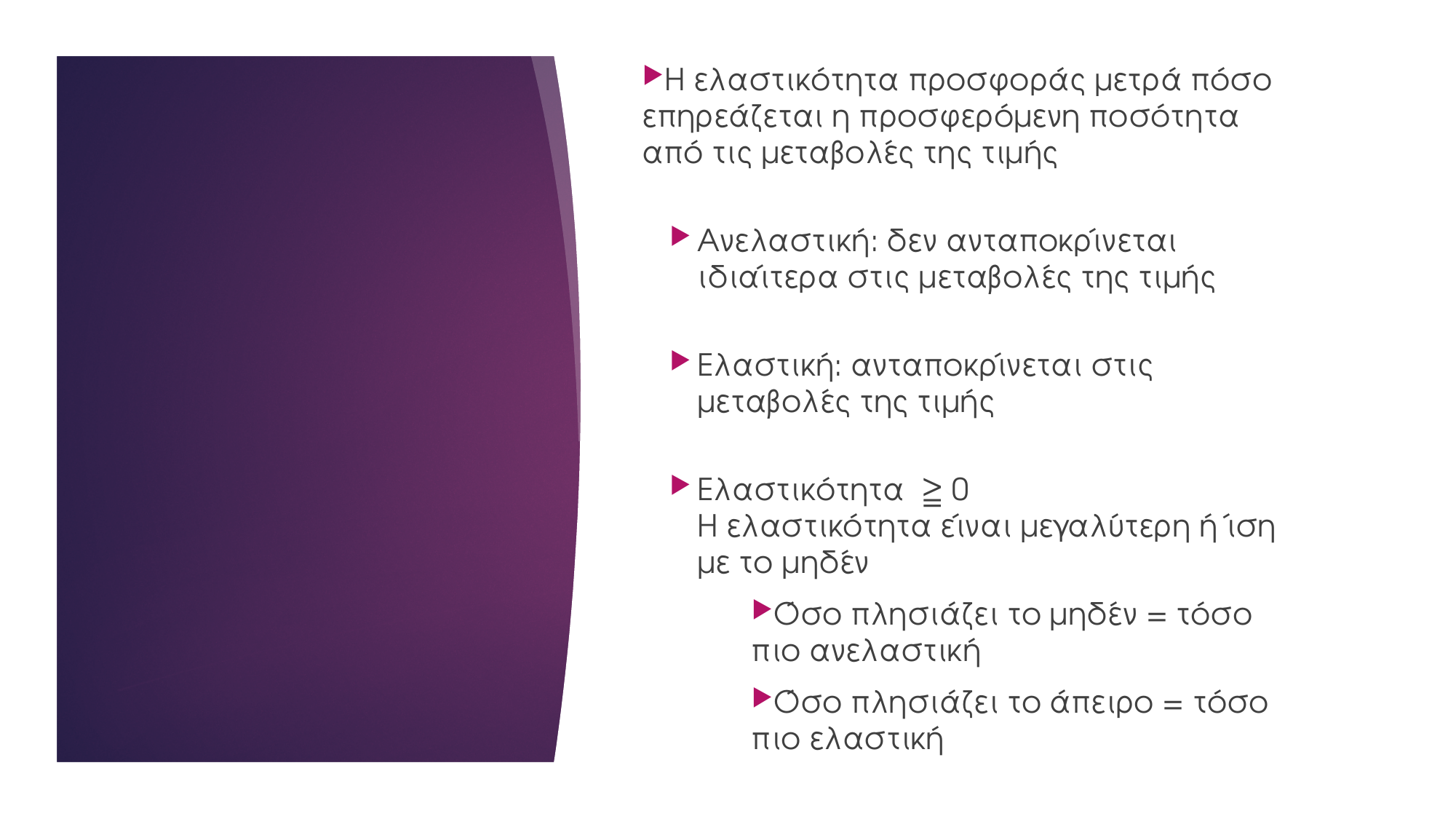

Η ελαστικότητα προσφοράς μετρά πόσο επηρεάζεται η προσφερόμενη ποσότητα από τις μεταβολές της τιμής
Ανελαστική: δεν ανταποκρίνεται ιδιαίτερα στις μεταβολές της τιμής
Ελαστική: ανταποκρίνεται στις μεταβολές της τιμής
Ελαστικότητα  ≧ 0
Η ελαστικότητα είναι μεγαλύτερη ή ίση με το μηδέν
Όσο πλησιάζει το μηδέν = τόσο πιο ανελαστική
Όσο πλησιάζει το άπειρο = τόσο πιο ελαστική
#